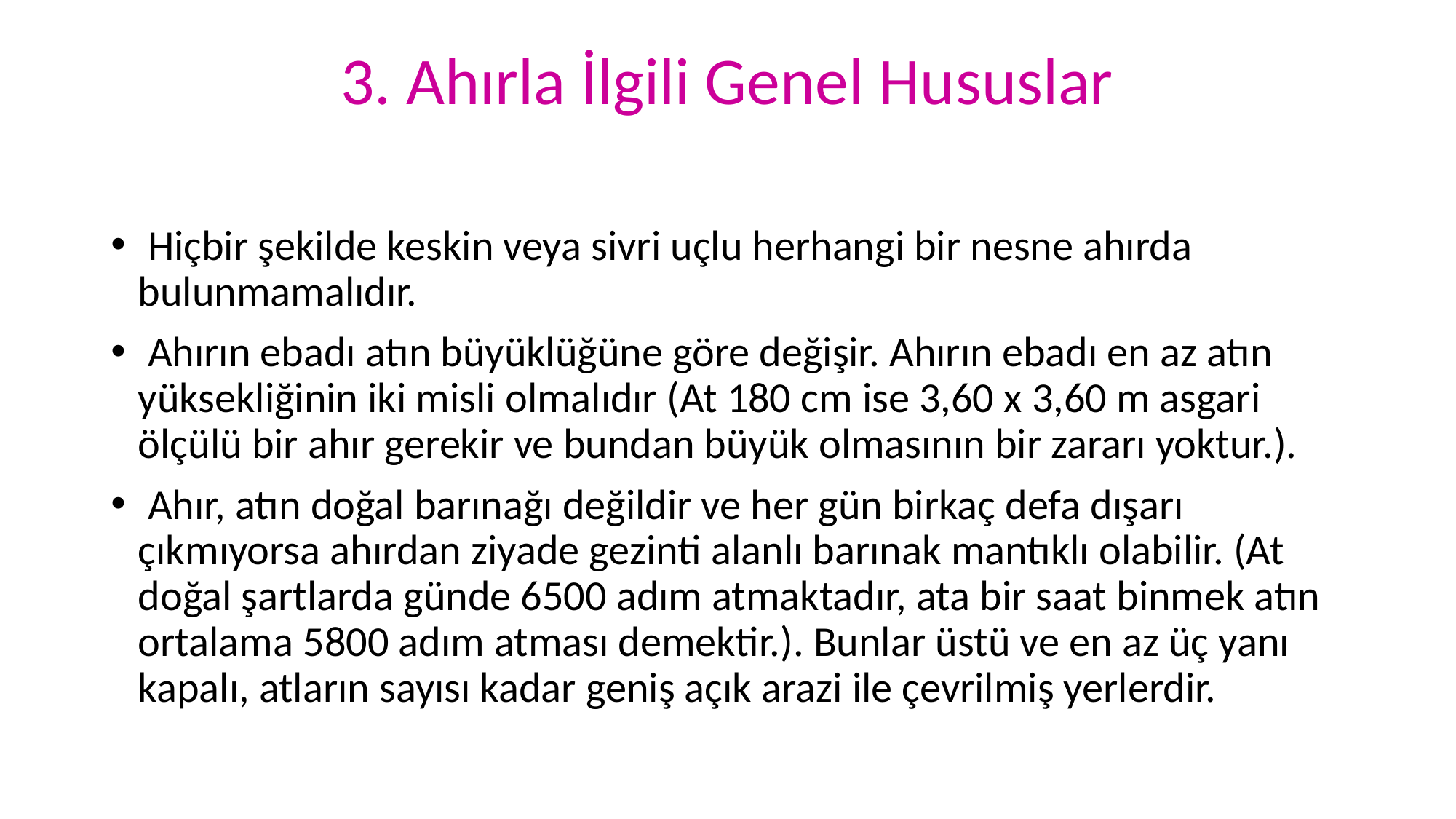

# 3. Ahırla İlgili Genel Hususlar
 Hiçbir şekilde keskin veya sivri uçlu herhangi bir nesne ahırda bulunmamalıdır.
 Ahırın ebadı atın büyüklüğüne göre değişir. Ahırın ebadı en az atın yüksekliğinin iki misli olmalıdır (At 180 cm ise 3,60 x 3,60 m asgari ölçülü bir ahır gerekir ve bundan büyük olmasının bir zararı yoktur.).
 Ahır, atın doğal barınağı değildir ve her gün birkaç defa dışarı çıkmıyorsa ahırdan ziyade gezinti alanlı barınak mantıklı olabilir. (At doğal şartlarda günde 6500 adım atmaktadır, ata bir saat binmek atın ortalama 5800 adım atması demektir.). Bunlar üstü ve en az üç yanı kapalı, atların sayısı kadar geniş açık arazi ile çevrilmiş yerlerdir.